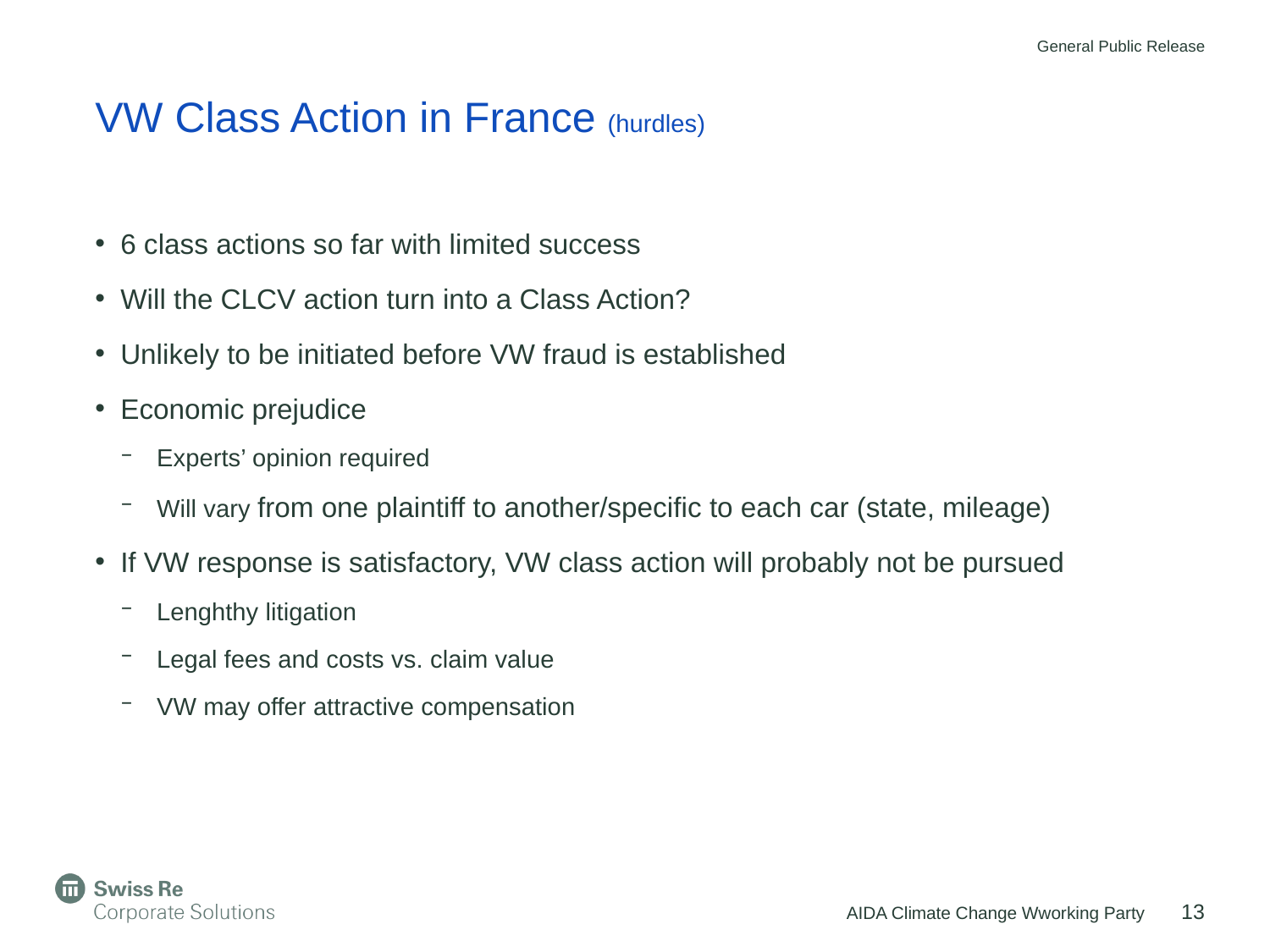

# VW Class Action in France (hurdles)
6 class actions so far with limited success
Will the CLCV action turn into a Class Action?
Unlikely to be initiated before VW fraud is established
Economic prejudice
Experts’ opinion required
Will vary from one plaintiff to another/specific to each car (state, mileage)
If VW response is satisfactory, VW class action will probably not be pursued
Lenghthy litigation
Legal fees and costs vs. claim value
VW may offer attractive compensation
13